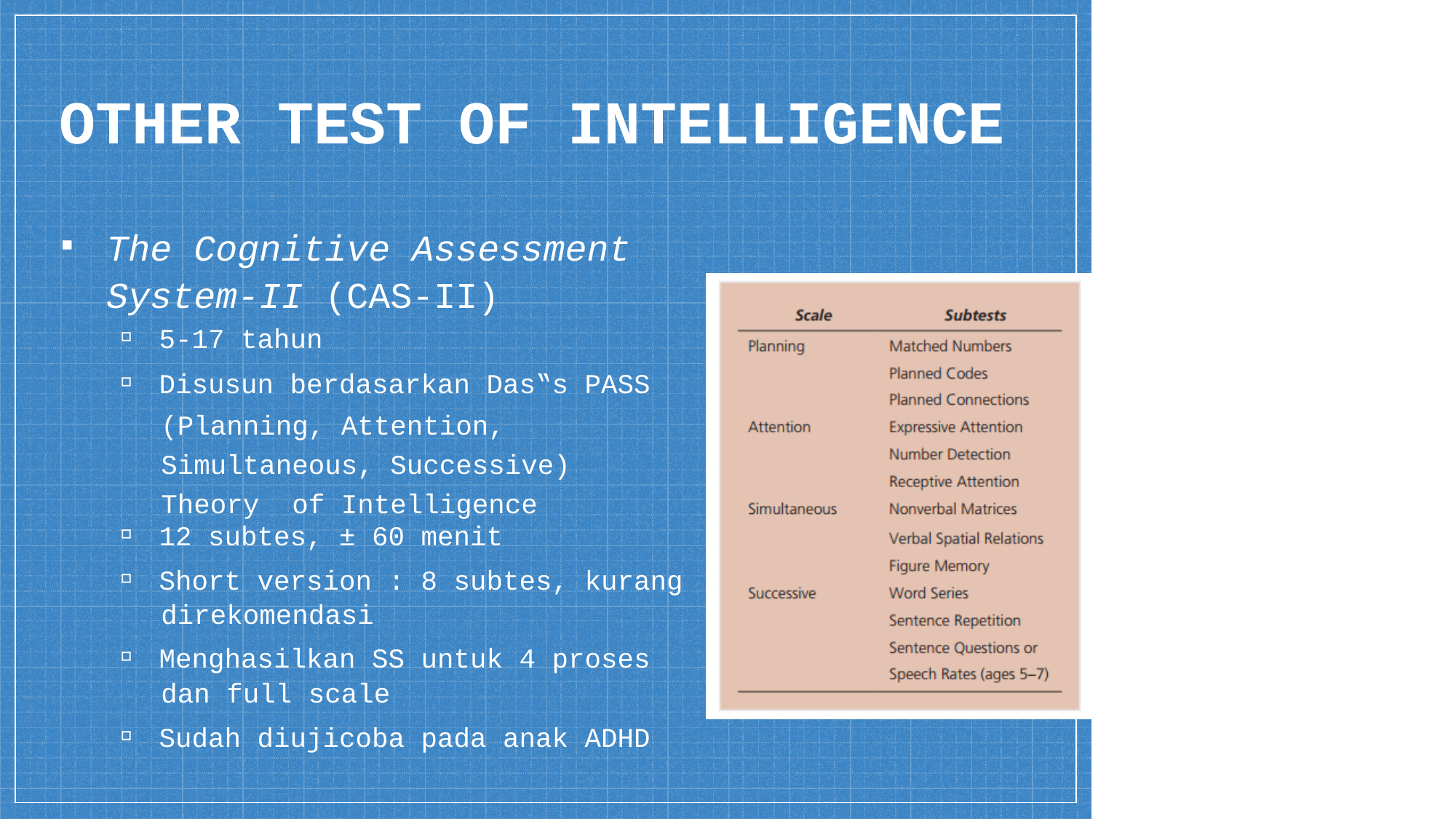

# OTHER TEST OF INTELLIGENCE
The Cognitive Assessment
System-II (CAS-II)
▫ 5-17 tahun
▫ Disusun berdasarkan Das‟s PASS
(Planning, Attention,  Simultaneous, Successive) Theory  of Intelligence
▫ 12 subtes, ± 60 menit
▫ Short version : 8 subtes, kurang
direkomendasi
▫ Menghasilkan SS untuk 4 proses
dan full scale
▫ Sudah diujicoba pada anak ADHD